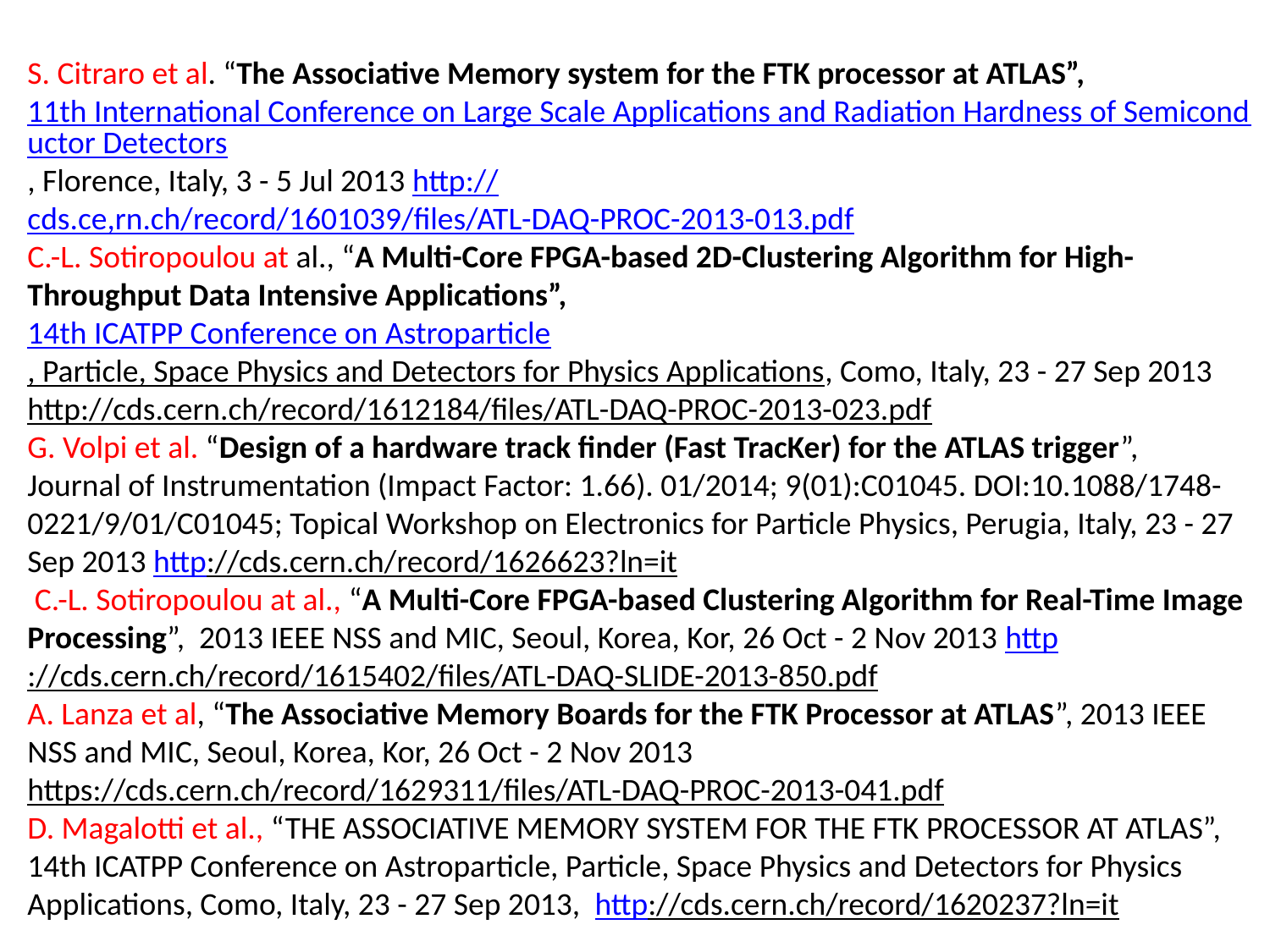

S. Citraro et al. “The Associative Memory system for the FTK processor at ATLAS”,
11th International Conference on Large Scale Applications and Radiation Hardness of Semiconductor Detectors, Florence, Italy, 3 - 5 Jul 2013 http://cds.ce,rn.ch/record/1601039/files/ATL-DAQ-PROC-2013-013.pdf
C.-L. Sotiropoulou at al., “A Multi-Core FPGA-based 2D-Clustering Algorithm for High-Throughput Data Intensive Applications”,
14th ICATPP Conference on Astroparticle, Particle, Space Physics and Detectors for Physics Applications, Como, Italy, 23 - 27 Sep 2013
http://cds.cern.ch/record/1612184/files/ATL-DAQ-PROC-2013-023.pdf
G. Volpi et al. “Design of a hardware track finder (Fast TracKer) for the ATLAS trigger”,
Journal of Instrumentation (Impact Factor: 1.66). 01/2014; 9(01):C01045. DOI:10.1088/1748-0221/9/01/C01045; Topical Workshop on Electronics for Particle Physics, Perugia, Italy, 23 - 27 Sep 2013 http://cds.cern.ch/record/1626623?ln=it
 C.-L. Sotiropoulou at al., “A Multi-Core FPGA-based Clustering Algorithm for Real-Time Image Processing”,  2013 IEEE NSS and MIC, Seoul, Korea, Kor, 26 Oct - 2 Nov 2013 http://cds.cern.ch/record/1615402/files/ATL-DAQ-SLIDE-2013-850.pdf
A. Lanza et al, “The Associative Memory Boards for the FTK Processor at ATLAS”, 2013 IEEE NSS and MIC, Seoul, Korea, Kor, 26 Oct - 2 Nov 2013
https://cds.cern.ch/record/1629311/files/ATL-DAQ-PROC-2013-041.pdf
D. Magalotti et al., “THE ASSOCIATIVE MEMORY SYSTEM FOR THE FTK PROCESSOR AT ATLAS”,
14th ICATPP Conference on Astroparticle, Particle, Space Physics and Detectors for Physics Applications, Como, Italy, 23 - 27 Sep 2013,  http://cds.cern.ch/record/1620237?ln=it